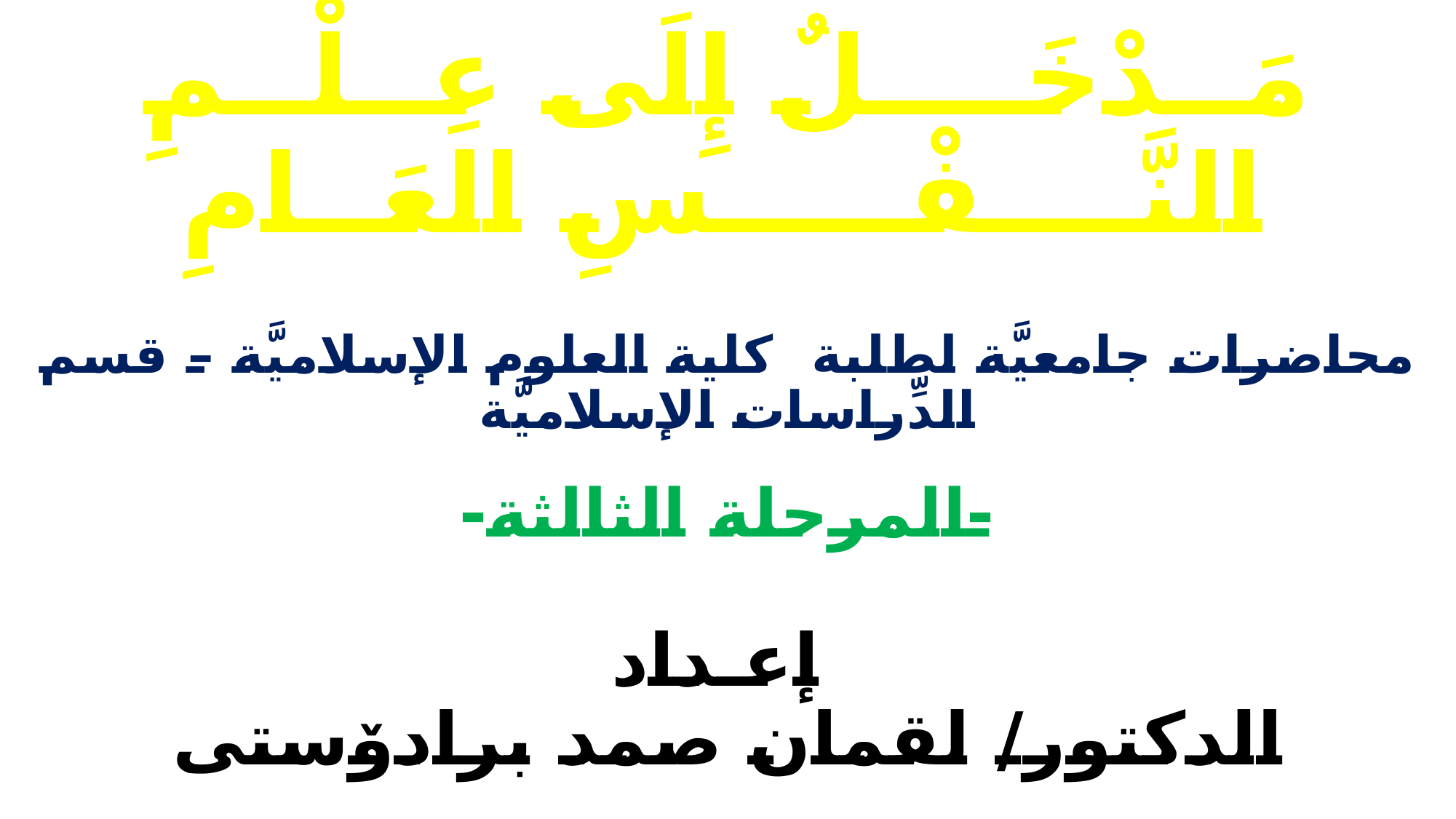

# مَــدْخَــــلٌ إِلَى عِــلْــمِ النَّــــفْـــــسِ العَــامِ محاضرات جامعيَّة لطلبة  كلية العلوم الإسلاميَّة – قسم الدِّراسات الإسلاميَّة -المرحلة الثالثة-    إعـداد الدكتور/ لقمان صمد برادۆستى